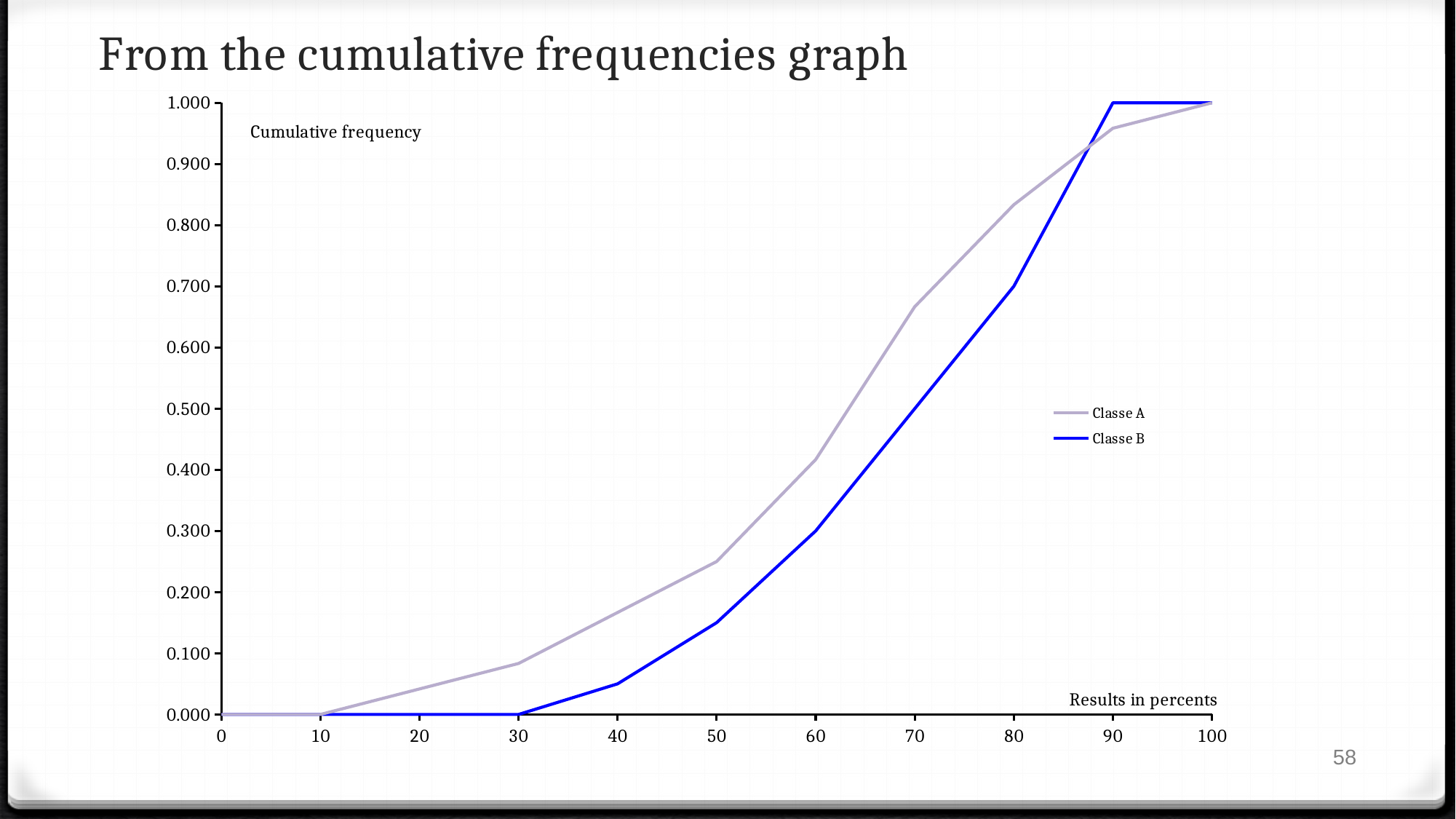

# From the cumulative frequencies graph

### Chart

| Category |  |  |
|---|---|---|
58